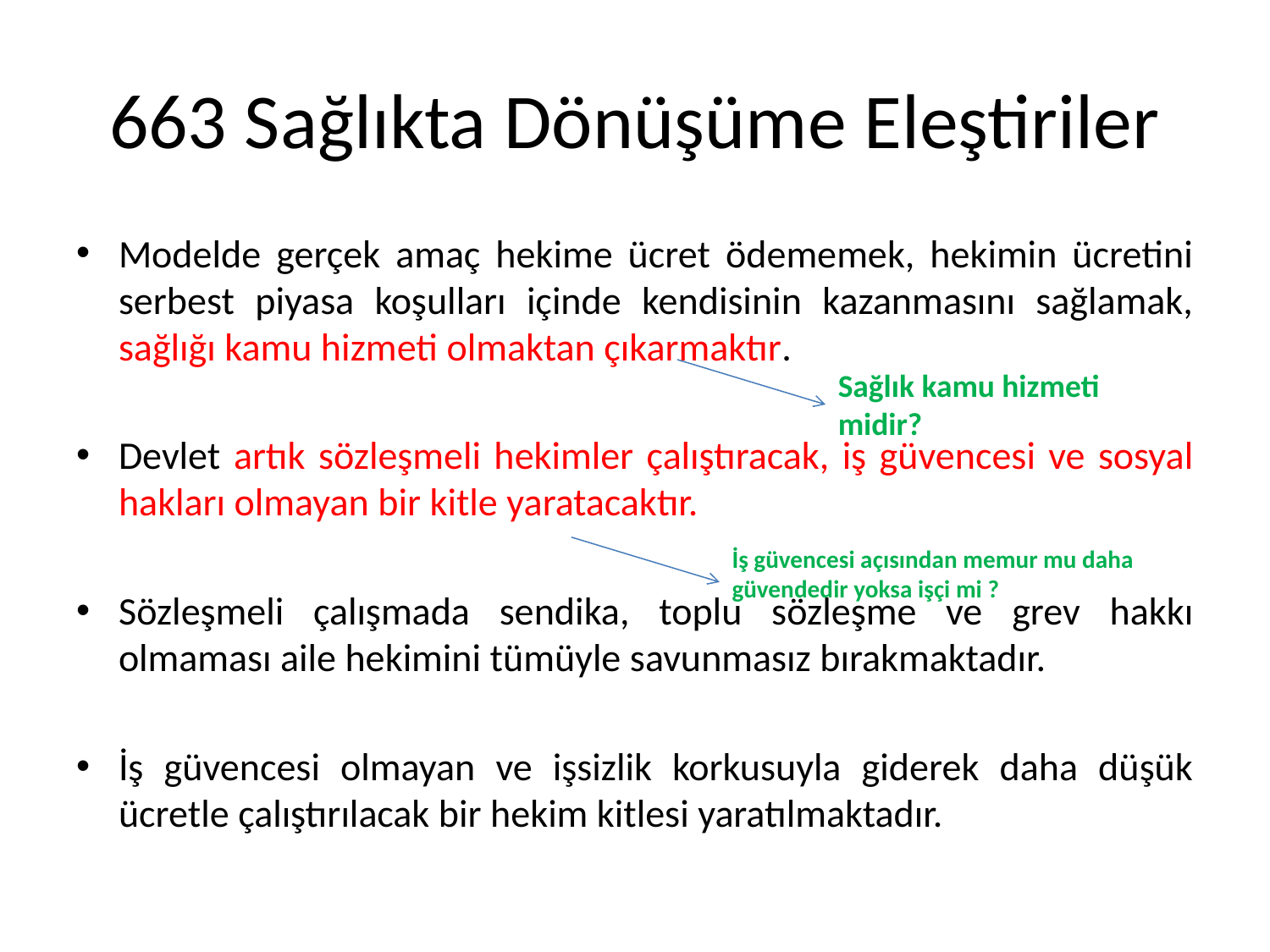

# 663 Sağlıkta Dönüşüme Eleştiriler
Modelde gerçek amaç hekime ücret ödememek, hekimin ücretini serbest piyasa koşulları içinde kendisinin kazanmasını sağlamak, sağlığı kamu hizmeti olmaktan çıkarmaktır.

Devlet artık sözleşmeli hekimler çalıştıracak, iş güvencesi ve sosyal hakları olmayan bir kitle yaratacaktır.

Sözleşmeli çalışmada sendika, toplu sözleşme ve grev hakkı olmaması aile hekimini tümüyle savunmasız bırakmaktadır.

İş güvencesi olmayan ve işsizlik korkusuyla giderek daha düşük ücretle çalıştırılacak bir hekim kitlesi yaratılmaktadır.

Sağlık kamu hizmeti midir?
İş güvencesi açısından memur mu daha güvendedir yoksa işçi mi ?